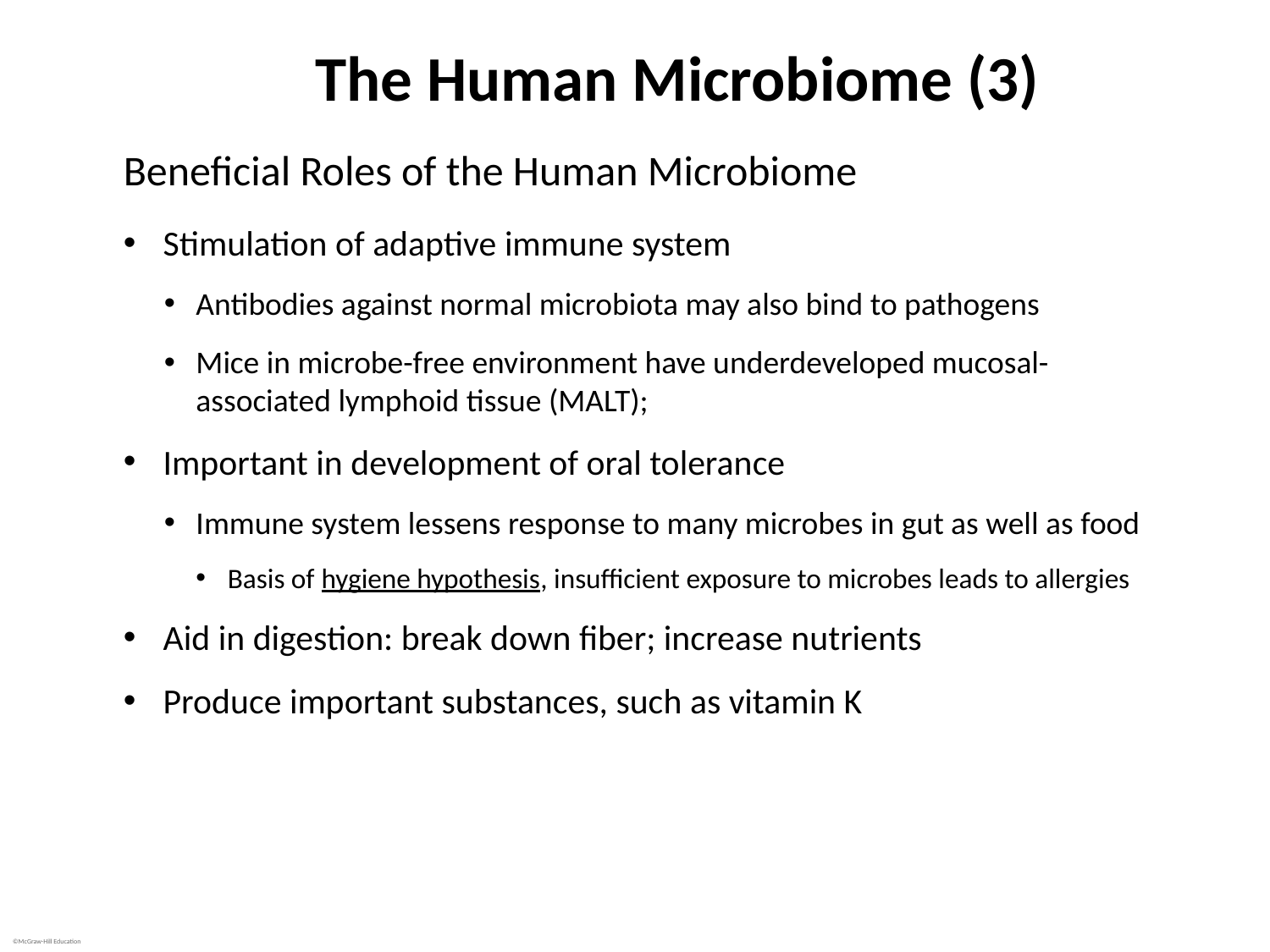

# The Human Microbiome (3)
Beneficial Roles of the Human Microbiome
Stimulation of adaptive immune system
Antibodies against normal microbiota may also bind to pathogens
Mice in microbe-free environment have underdeveloped mucosal-associated lymphoid tissue (MALT);
Important in development of oral tolerance
Immune system lessens response to many microbes in gut as well as food
Basis of hygiene hypothesis, insufficient exposure to microbes leads to allergies
Aid in digestion: break down fiber; increase nutrients
Produce important substances, such as vitamin K